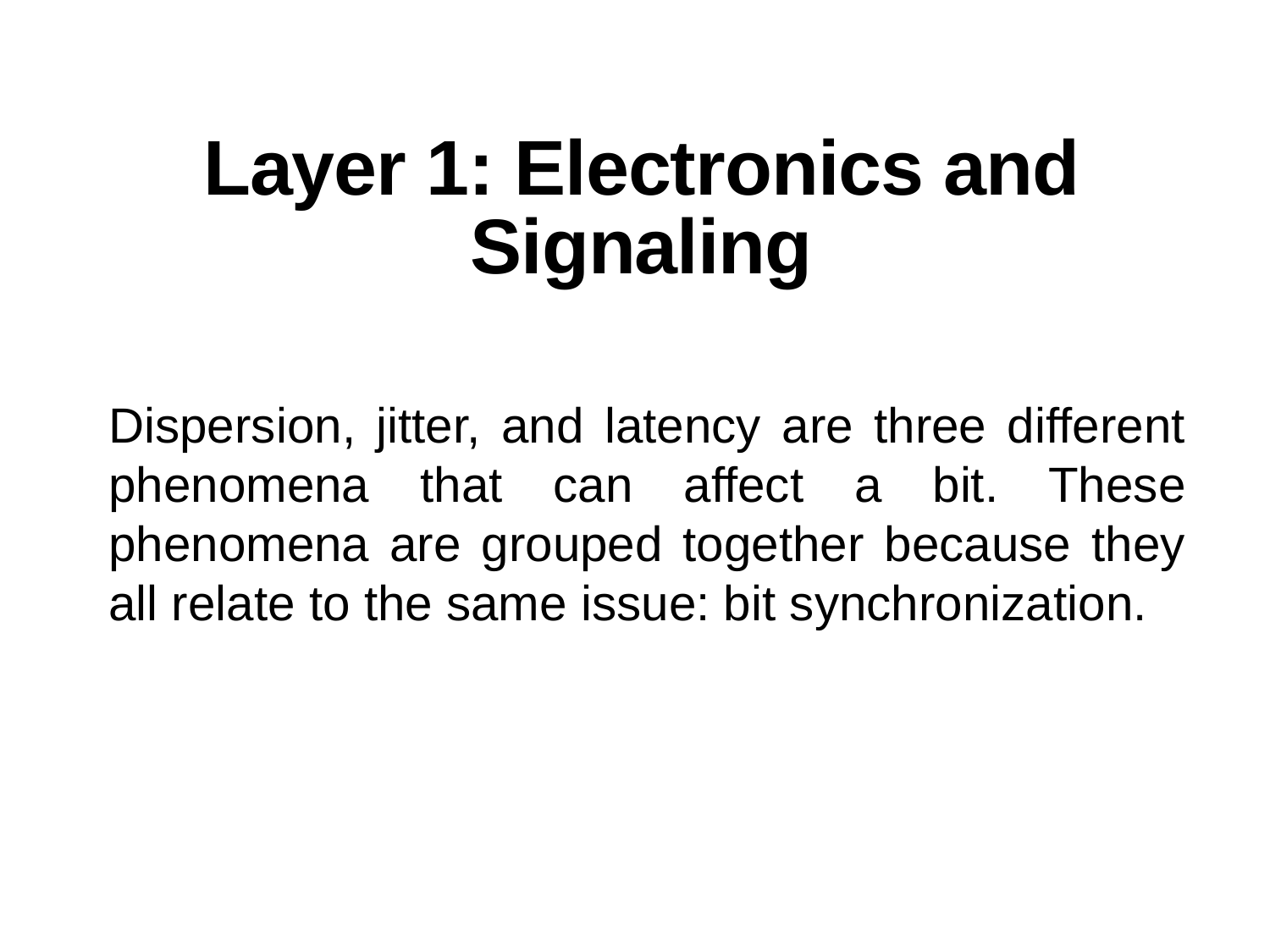

# Layer 1: Electronics and Signaling
Dispersion, jitter, and latency are three different phenomena that can affect a bit. These phenomena are grouped together because they all relate to the same issue: bit synchronization.